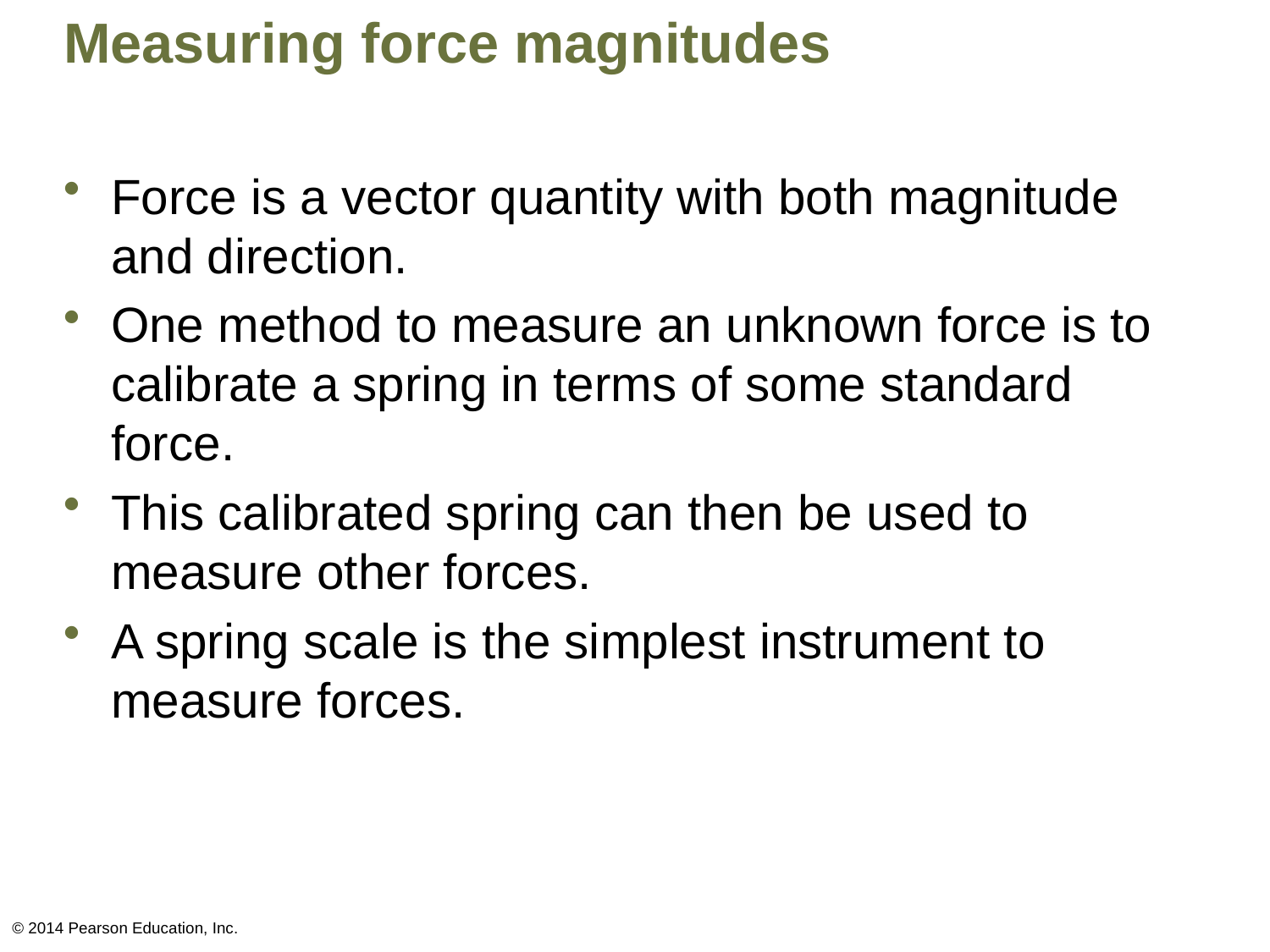

# Measuring force magnitudes
Force is a vector quantity with both magnitude and direction.
One method to measure an unknown force is to calibrate a spring in terms of some standard force.
This calibrated spring can then be used to measure other forces.
A spring scale is the simplest instrument to measure forces.
© 2014 Pearson Education, Inc.